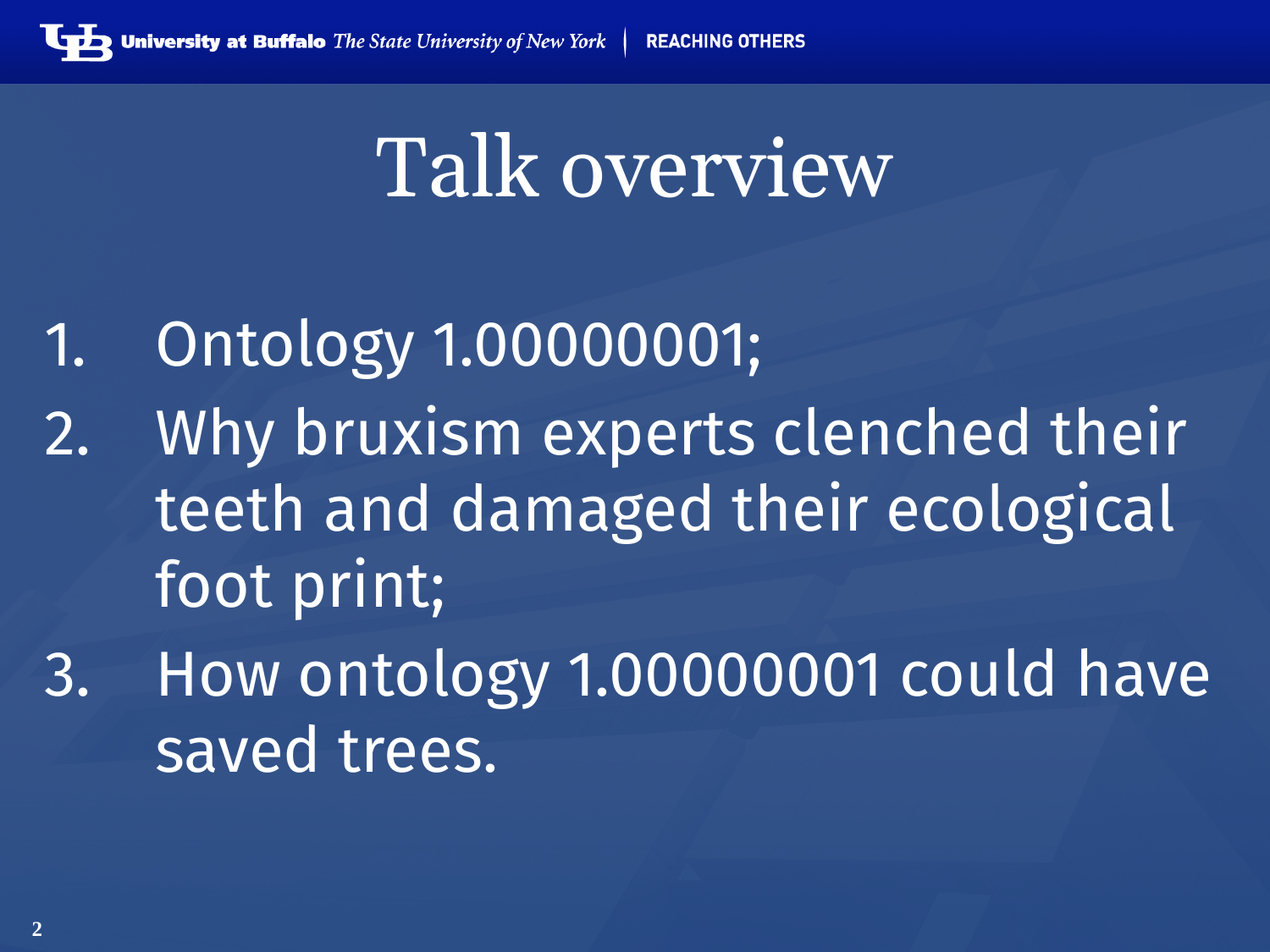

# Talk overview
Ontology 1.00000001;
Why bruxism experts clenched their teeth and damaged their ecological foot print;
How ontology 1.00000001 could have saved trees.
2